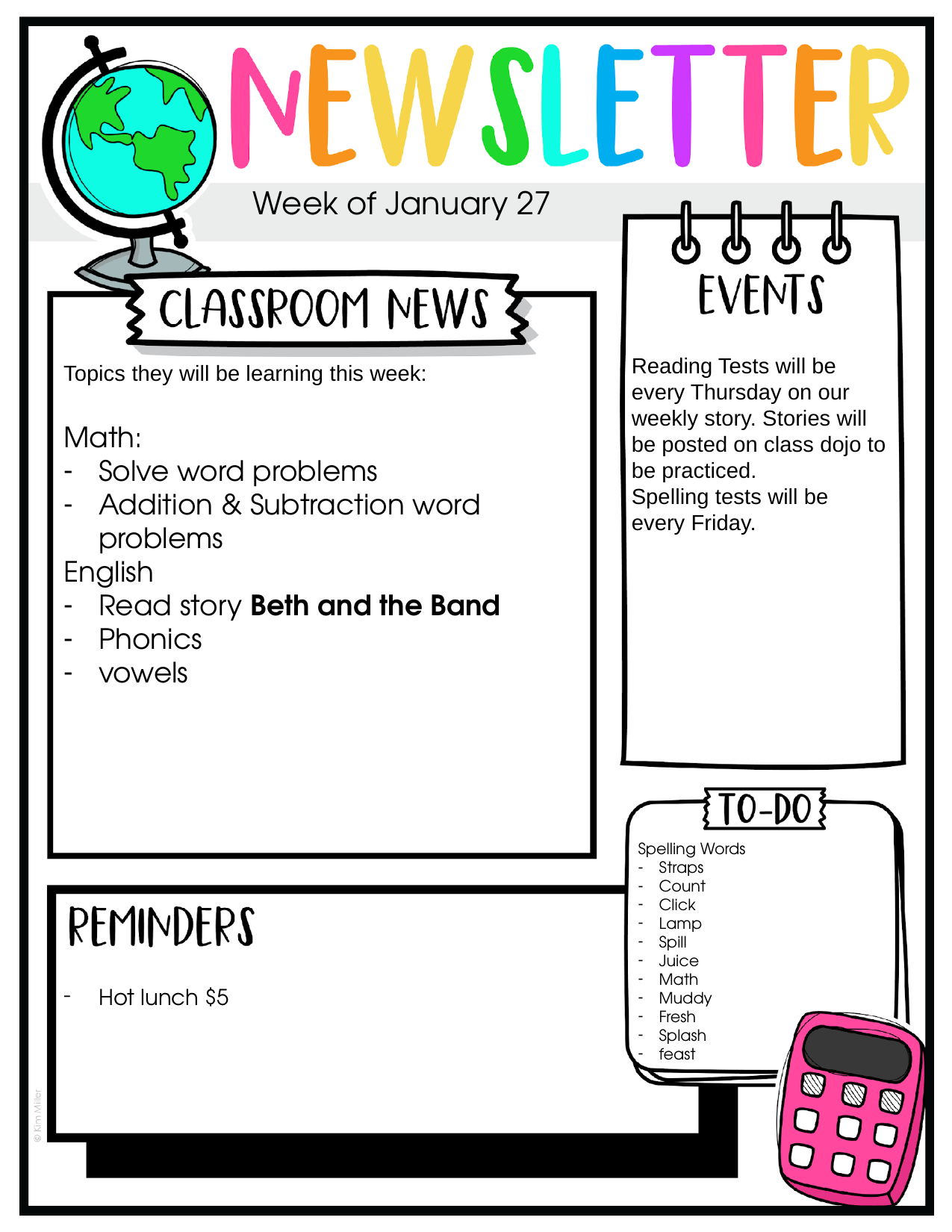

Week of January 27

Reading Tests will be every Thursday on our weekly story. Stories will be posted on class dojo to be practiced.
Spelling tests will be every Friday.

Topics they will be learning this week:

Math:
Solve word problems
Addition & Subtraction word problems
English
Read story Beth and the Band
Phonics
vowels

Spelling Words
Straps
Count
Click
Lamp
Spill
Juice
Math
Muddy
Fresh
Splash
feast

Hot lunch $5